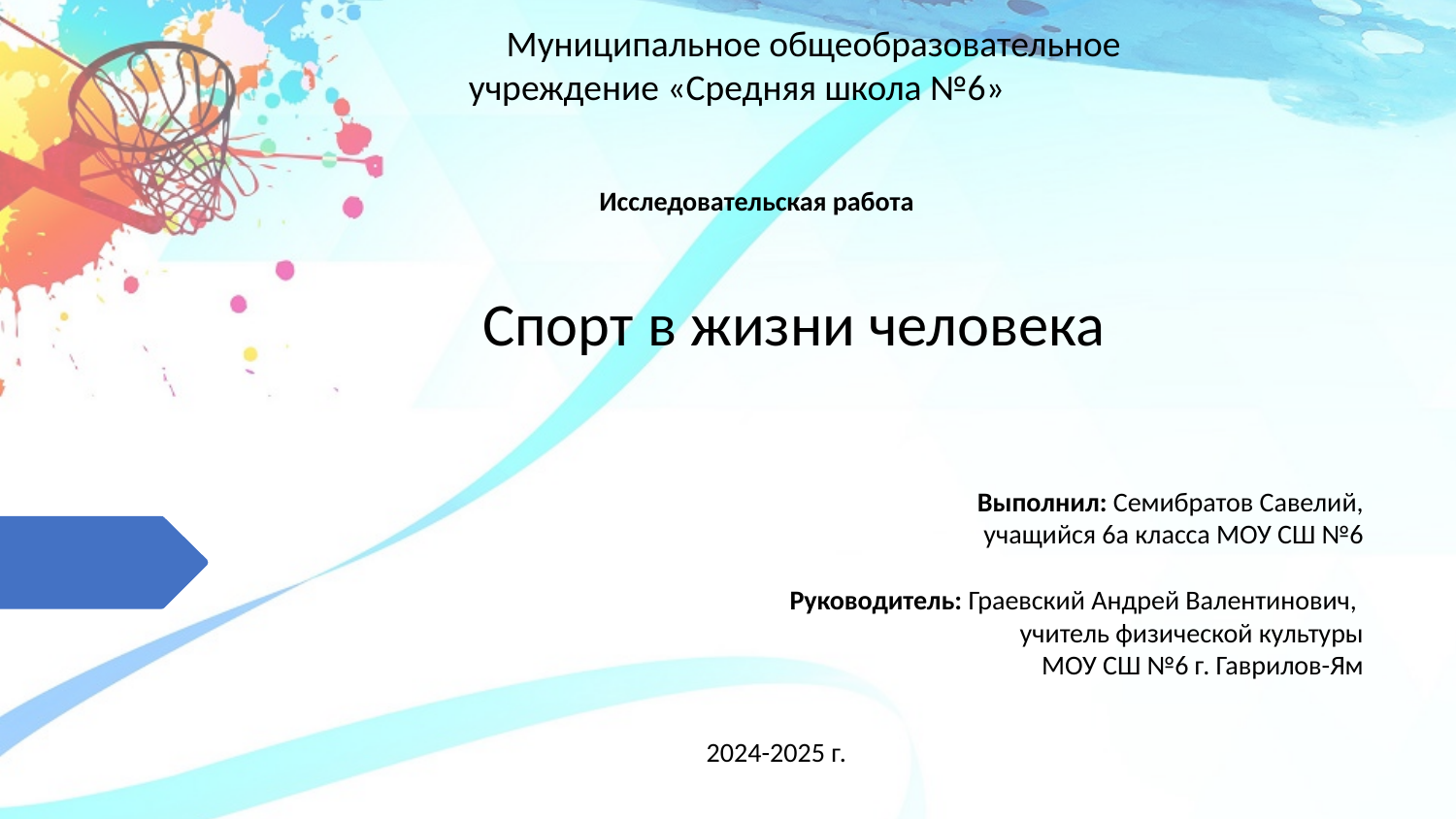

Муниципальное общеобразовательное учреждение «Средняя школа №6»

Исследовательская работа
Спорт в жизни человека
Выполнил: Семибратов Савелий,
учащийся 6а класса МОУ СШ №6

Руководитель: Граевский Андрей Валентинович,
учитель физической культуры
МОУ СШ №6 г. Гаврилов-Ям
2024-2025 г.